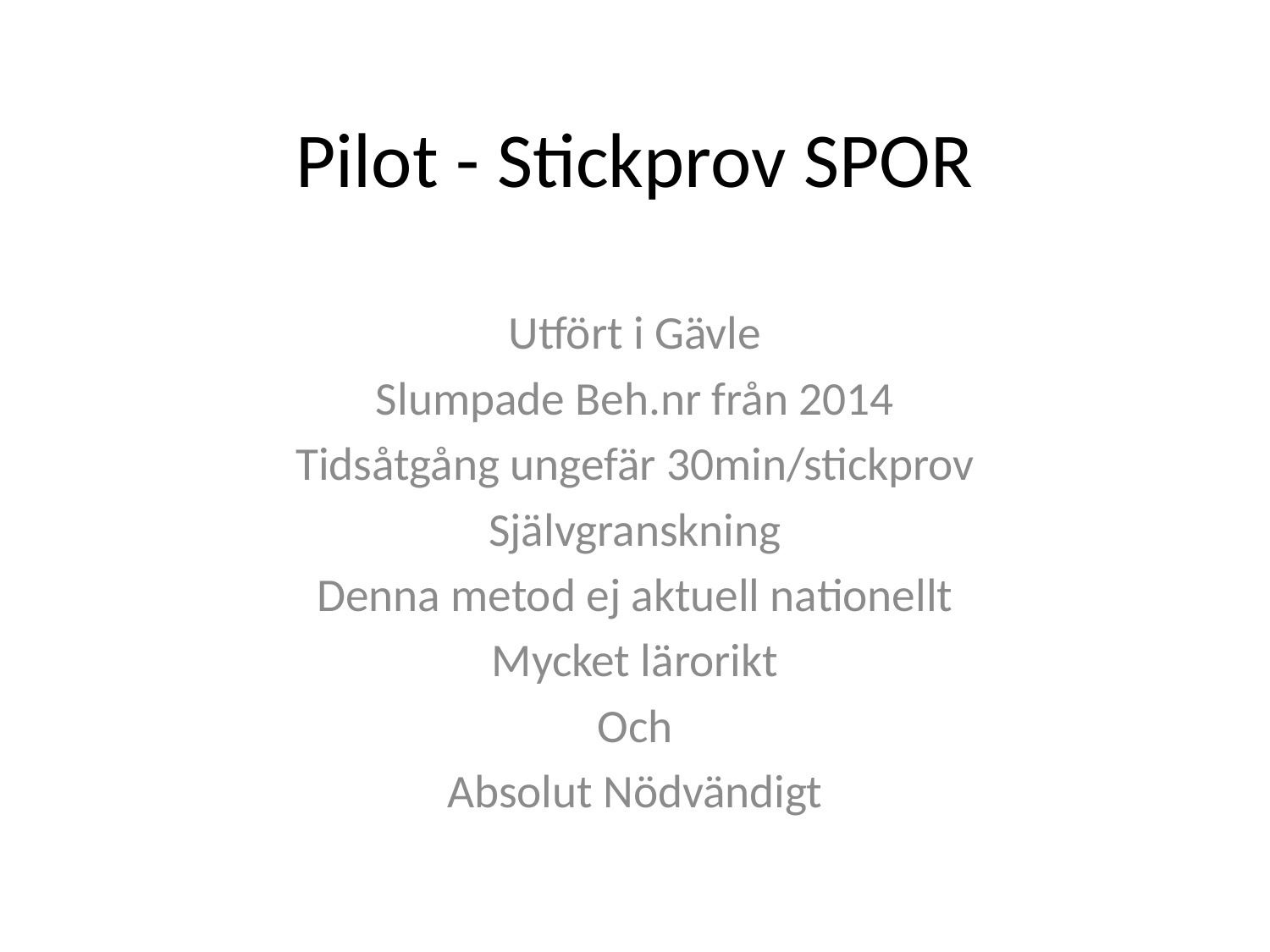

# Pilot - Stickprov SPOR
Utfört i Gävle
Slumpade Beh.nr från 2014
Tidsåtgång ungefär 30min/stickprov
Självgranskning
Denna metod ej aktuell nationellt
Mycket lärorikt
Och
Absolut Nödvändigt